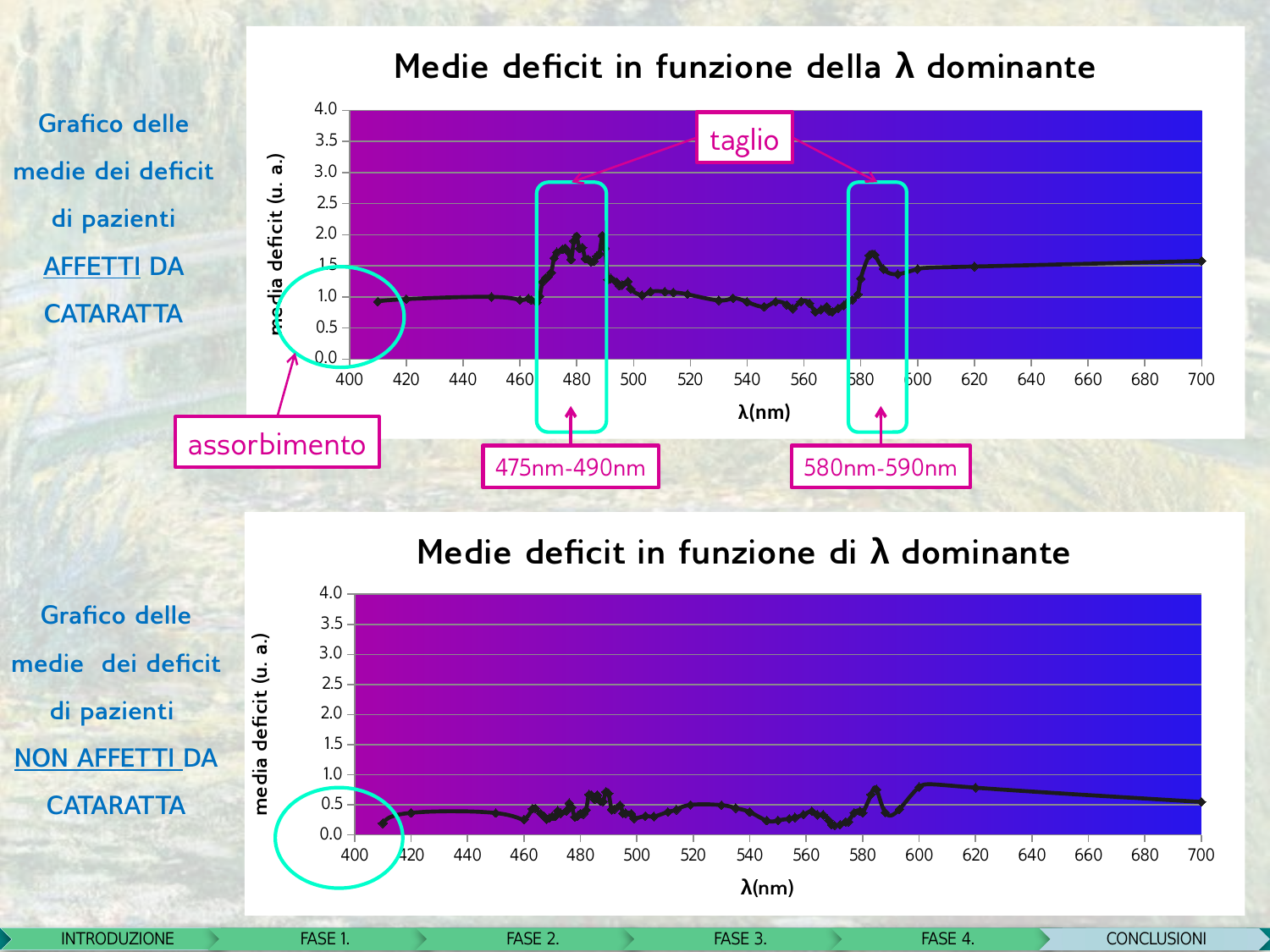

### Chart: Medie deficit in funzione della λ dominante

| Category |  |
|---|---|
Grafico delle medie dei deficit di pazienti AFFETTI DA CATARATTA
taglio

475nm-490nm
580nm-590nm
assorbimento

### Chart: Medie deficit in funzione di λ dominante

| Category |  |
|---|---|
Grafico delle medie  dei deficit di pazienti
NON AFFETTI DA CATARATTA

INTRODUZIONE
FASE 1.
FASE 2.
FASE 3.
FASE 4.
CONCLUSIONI